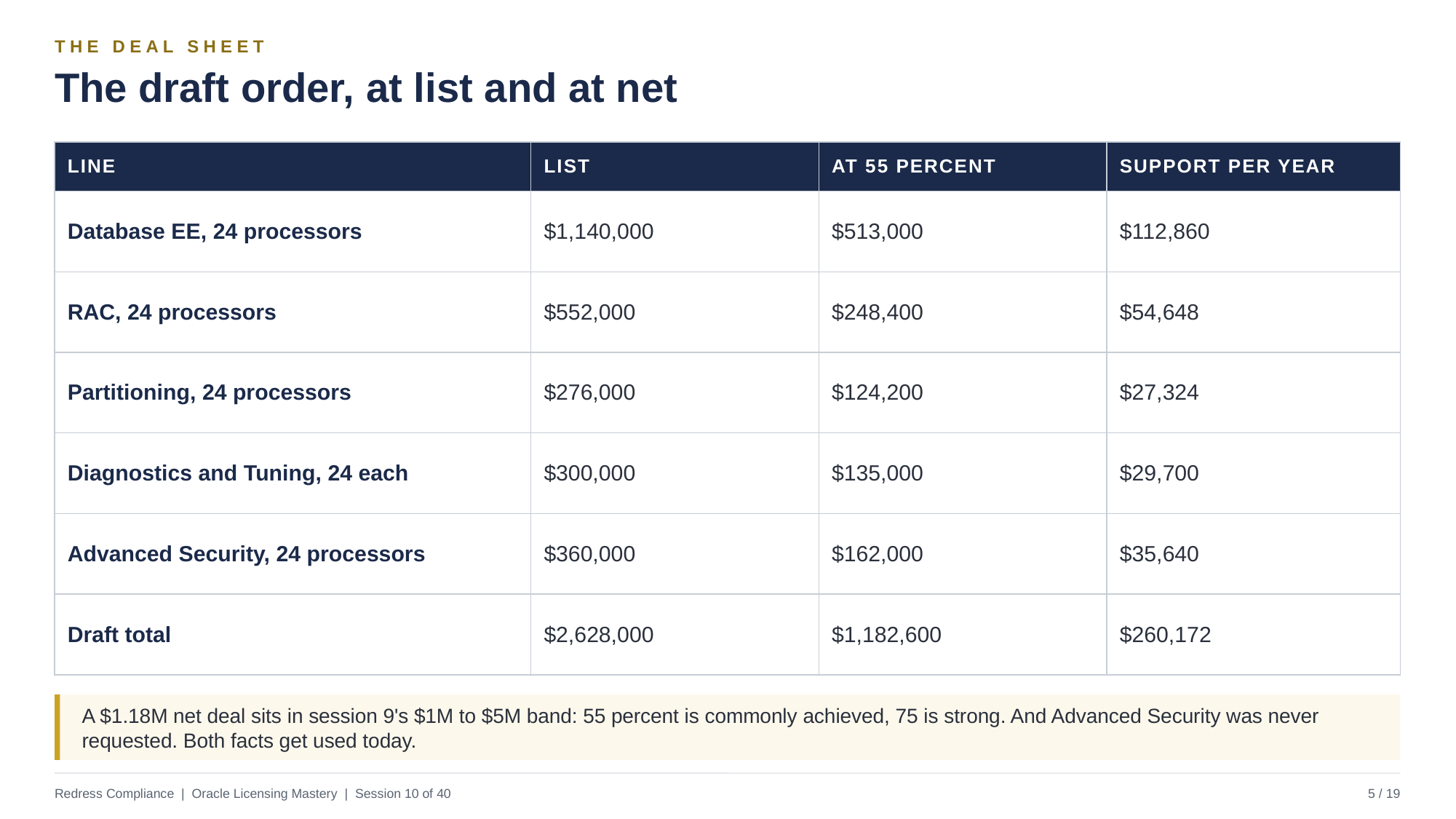

THE DEAL SHEET
The draft order, at list and at net
| LINE | LIST | AT 55 PERCENT | SUPPORT PER YEAR |
| --- | --- | --- | --- |
| Database EE, 24 processors | $1,140,000 | $513,000 | $112,860 |
| RAC, 24 processors | $552,000 | $248,400 | $54,648 |
| Partitioning, 24 processors | $276,000 | $124,200 | $27,324 |
| Diagnostics and Tuning, 24 each | $300,000 | $135,000 | $29,700 |
| Advanced Security, 24 processors | $360,000 | $162,000 | $35,640 |
| Draft total | $2,628,000 | $1,182,600 | $260,172 |

A $1.18M net deal sits in session 9's $1M to $5M band: 55 percent is commonly achieved, 75 is strong. And Advanced Security was never requested. Both facts get used today.

Redress Compliance  |  Oracle Licensing Mastery  |  Session 10 of 40
5 / 19